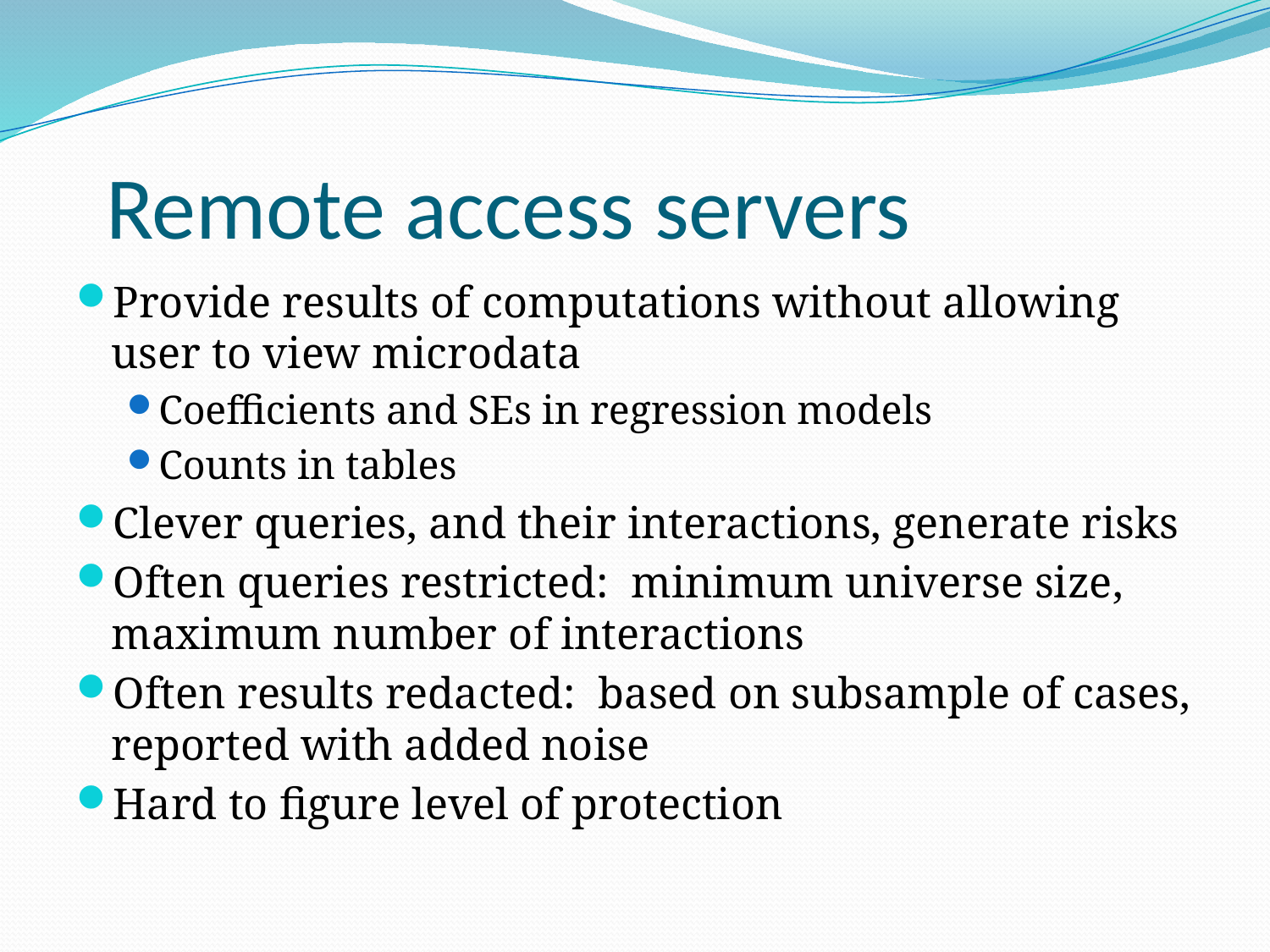

# Remote access servers
Provide results of computations without allowing user to view microdata
Coefficients and SEs in regression models
Counts in tables
Clever queries, and their interactions, generate risks
Often queries restricted:  minimum universe size, maximum number of interactions
Often results redacted:  based on subsample of cases, reported with added noise
Hard to figure level of protection